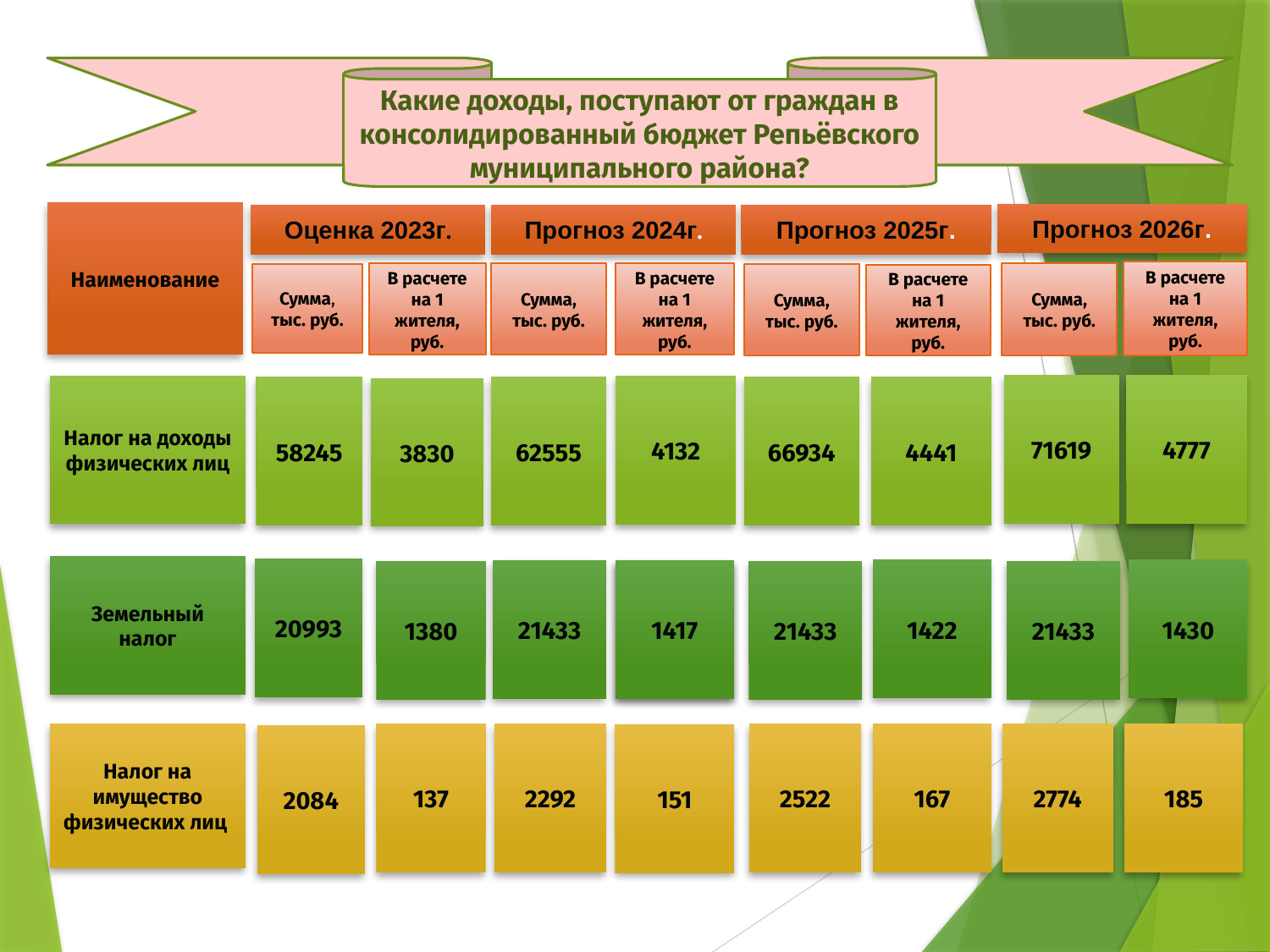

Какие доходы, поступают от граждан в консолидированный бюджет Репьёвского муниципального района?
Наименование
Прогноз 2026г.
Оценка 2023г.
Прогноз 2024г.
Прогноз 2025г.
В расчете на 1 жителя, руб.
Сумма, тыс. руб.
В расчете на 1 жителя, руб.
Сумма, тыс. руб.
В расчете на 1 жителя, руб.
Сумма, тыс. руб.
Сумма, тыс. руб.
В расчете на 1 жителя, руб.

71619
4777
Налог на доходы физических лиц
4132
58245
62555
66934
4441
3830
Земельный налог
20993
1422
1430
21433
1417
1221,4
1380
21433
21433
Налог на имущество физических лиц
137
2292
2522
167
2774
185
151
2084